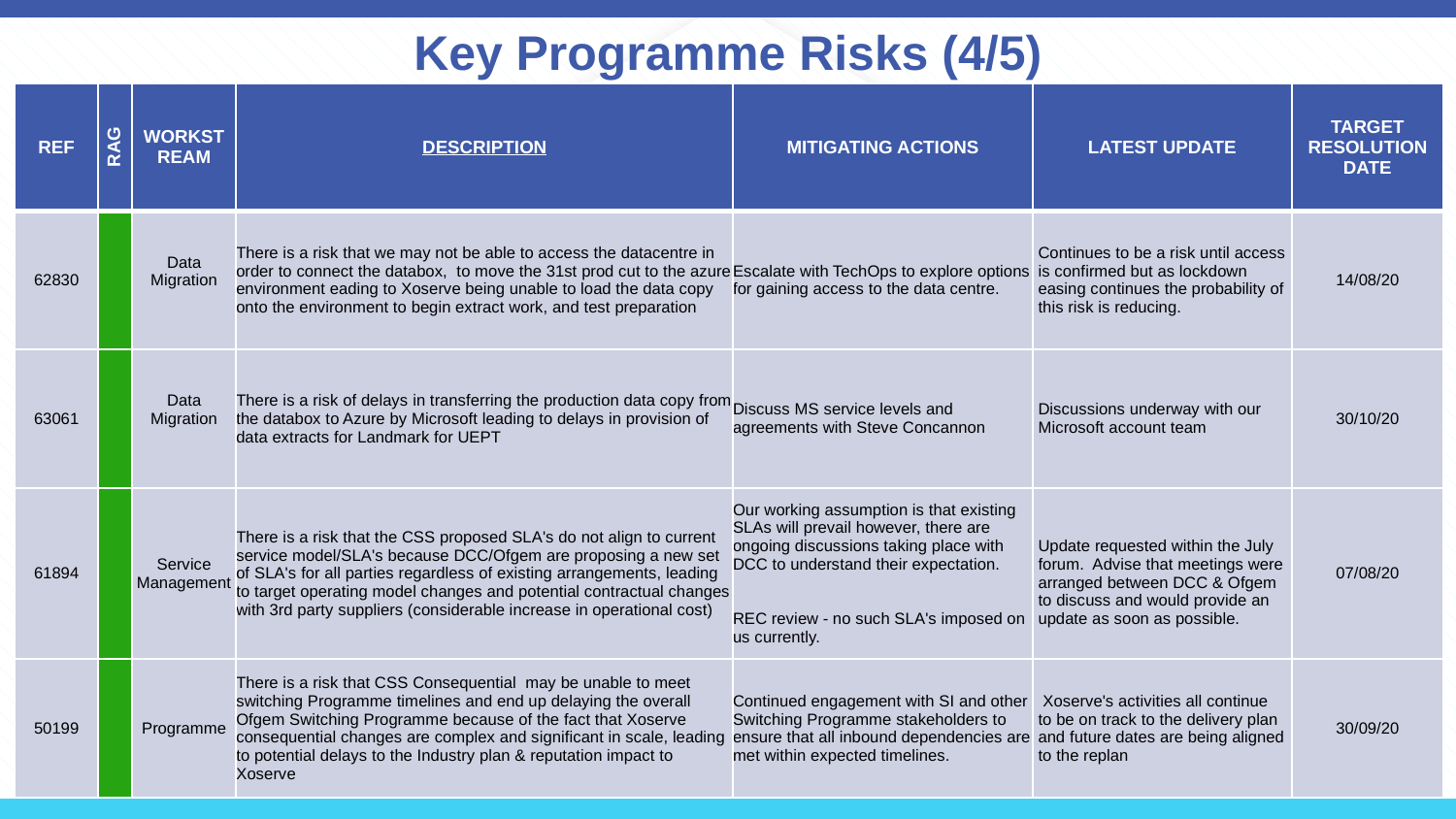

# Key Programme Risks (4/5)
| REF | RAG | WORKSTREAM | DESCRIPTION | MITIGATING ACTIONS | LATEST UPDATE | TARGET RESOLUTION DATE |
| --- | --- | --- | --- | --- | --- | --- |
| 62830 |  | Data Migration | There is a risk that we may not be able to access the datacentre in order to connect the databox, to move the 31st prod cut to the azure environment eading to Xoserve being unable to load the data copy onto the environment to begin extract work, and test preparation | Escalate with TechOps to explore options for gaining access to the data centre. | Continues to be a risk until access is confirmed but as lockdown easing continues the probability of this risk is reducing. | 14/08/20 |
| 63061 |  | Data Migration | There is a risk of delays in transferring the production data copy from the databox to Azure by Microsoft leading to delays in provision of data extracts for Landmark for UEPT | Discuss MS service levels and agreements with Steve Concannon | Discussions underway with our Microsoft account team | 30/10/20 |
| 61894 |  | Service Management | There is a risk that the CSS proposed SLA's do not align to current service model/SLA's because DCC/Ofgem are proposing a new set of SLA's for all parties regardless of existing arrangements, leading to target operating model changes and potential contractual changes with 3rd party suppliers (considerable increase in operational cost) | Our working assumption is that existing SLAs will prevail however, there are ongoing discussions taking place with DCC to understand their expectation. REC review - no such SLA's imposed on us currently. | Update requested within the July forum. Advise that meetings were arranged between DCC & Ofgem to discuss and would provide an update as soon as possible. | 07/08/20 |
| 50199 |  | Programme | There is a risk that CSS Consequential may be unable to meet switching Programme timelines and end up delaying the overall Ofgem Switching Programme because of the fact that Xoserve consequential changes are complex and significant in scale, leading to potential delays to the Industry plan & reputation impact to Xoserve | Continued engagement with SI and other Switching Programme stakeholders to ensure that all inbound dependencies are met within expected timelines. | Xoserve's activities all continue to be on track to the delivery plan and future dates are being aligned to the replan | 30/09/20 |